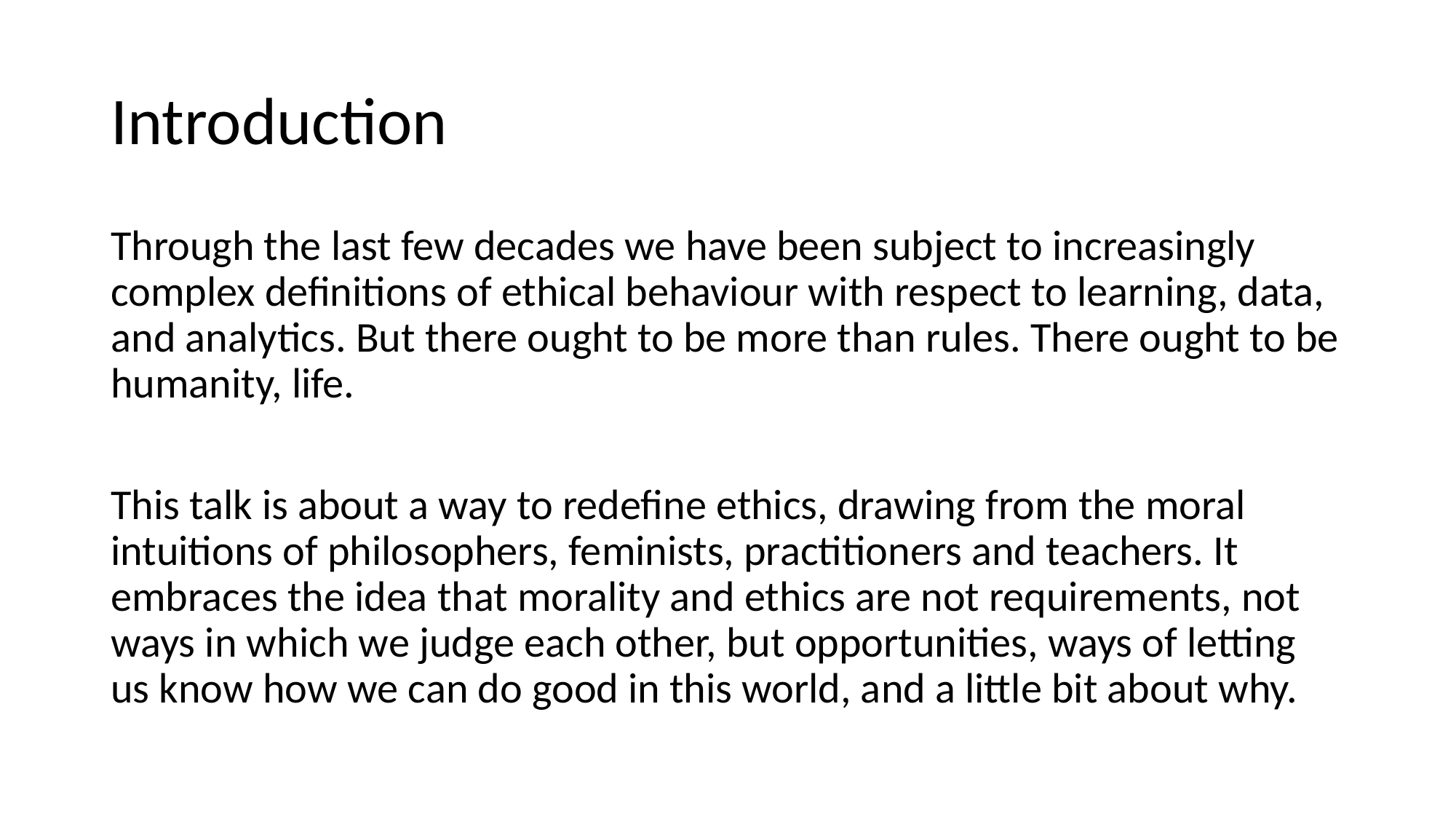

# Introduction
Through the last few decades we have been subject to increasingly complex definitions of ethical behaviour with respect to learning, data, and analytics. But there ought to be more than rules. There ought to be humanity, life.

This talk is about a way to redefine ethics, drawing from the moral intuitions of philosophers, feminists, practitioners and teachers. It embraces the idea that morality and ethics are not requirements, not ways in which we judge each other, but opportunities, ways of letting us know how we can do good in this world, and a little bit about why.